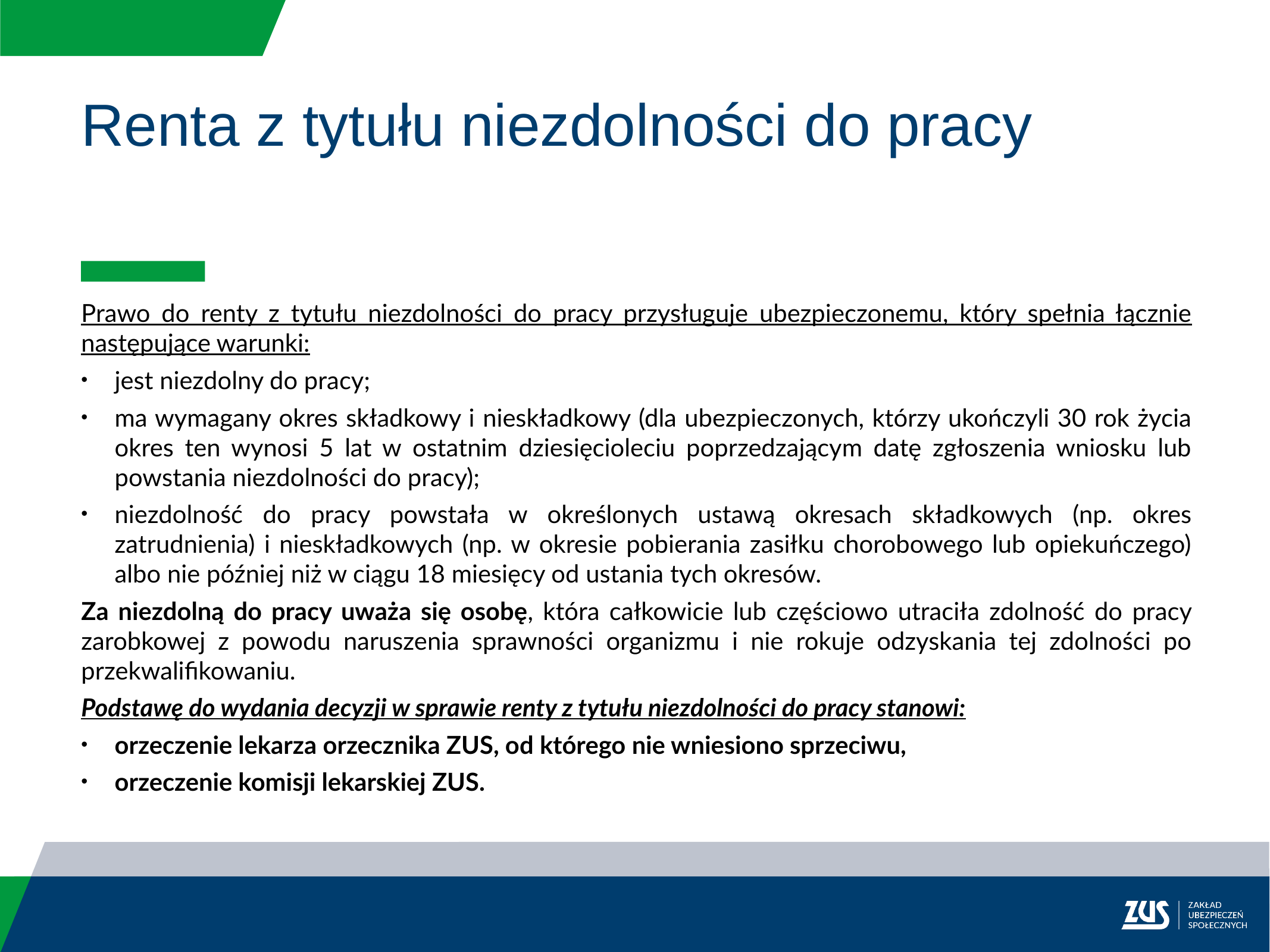

Renta z tytułu niezdolności do pracy
Prawo do renty z tytułu niezdolności do pracy przysługuje ubezpieczonemu, który spełnia łącznie następujące warunki:
jest niezdolny do pracy;
ma wymagany okres składkowy i nieskładkowy (dla ubezpieczonych, którzy ukończyli 30 rok życia okres ten wynosi 5 lat w ostatnim dziesięcioleciu poprzedzającym datę zgłoszenia wniosku lub powstania niezdolności do pracy);
niezdolność do pracy powstała w określonych ustawą okresach składkowych (np. okres zatrudnienia) i nieskładkowych (np. w okresie pobierania zasiłku chorobowego lub opiekuńczego) albo nie później niż w ciągu 18 miesięcy od ustania tych okresów.
Za niezdolną do pracy uważa się osobę, która całkowicie lub częściowo utraciła zdolność do pracy zarobkowej z powodu naruszenia sprawności organizmu i nie rokuje odzyskania tej zdolności po przekwalifikowaniu.
Podstawę do wydania decyzji w sprawie renty z tytułu niezdolności do pracy stanowi:
orzeczenie lekarza orzecznika ZUS, od którego nie wniesiono sprzeciwu,
orzeczenie komisji lekarskiej ZUS.